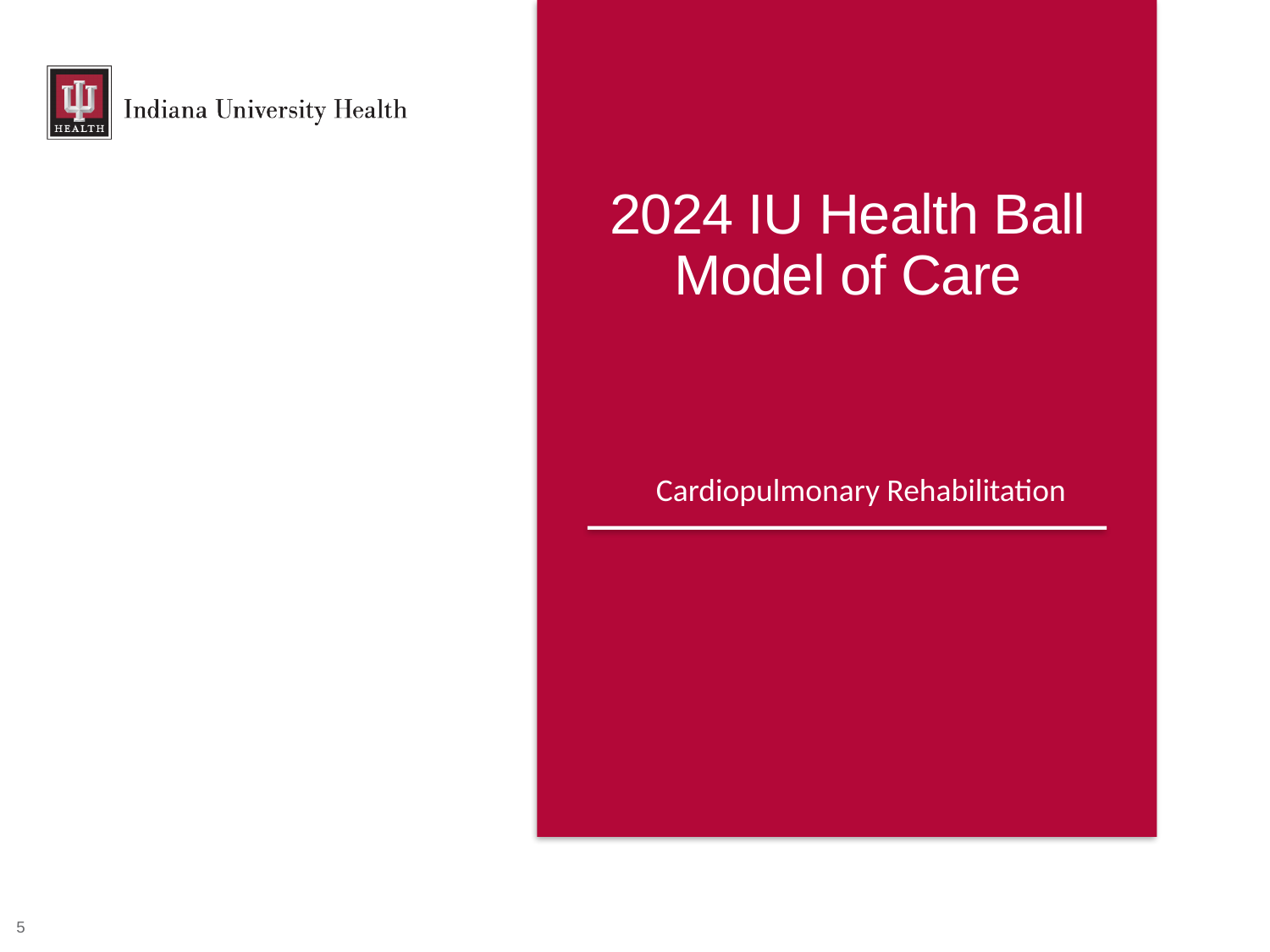

2024 IU Health Ball
Model of Care
Cardiopulmonary Rehabilitation
5